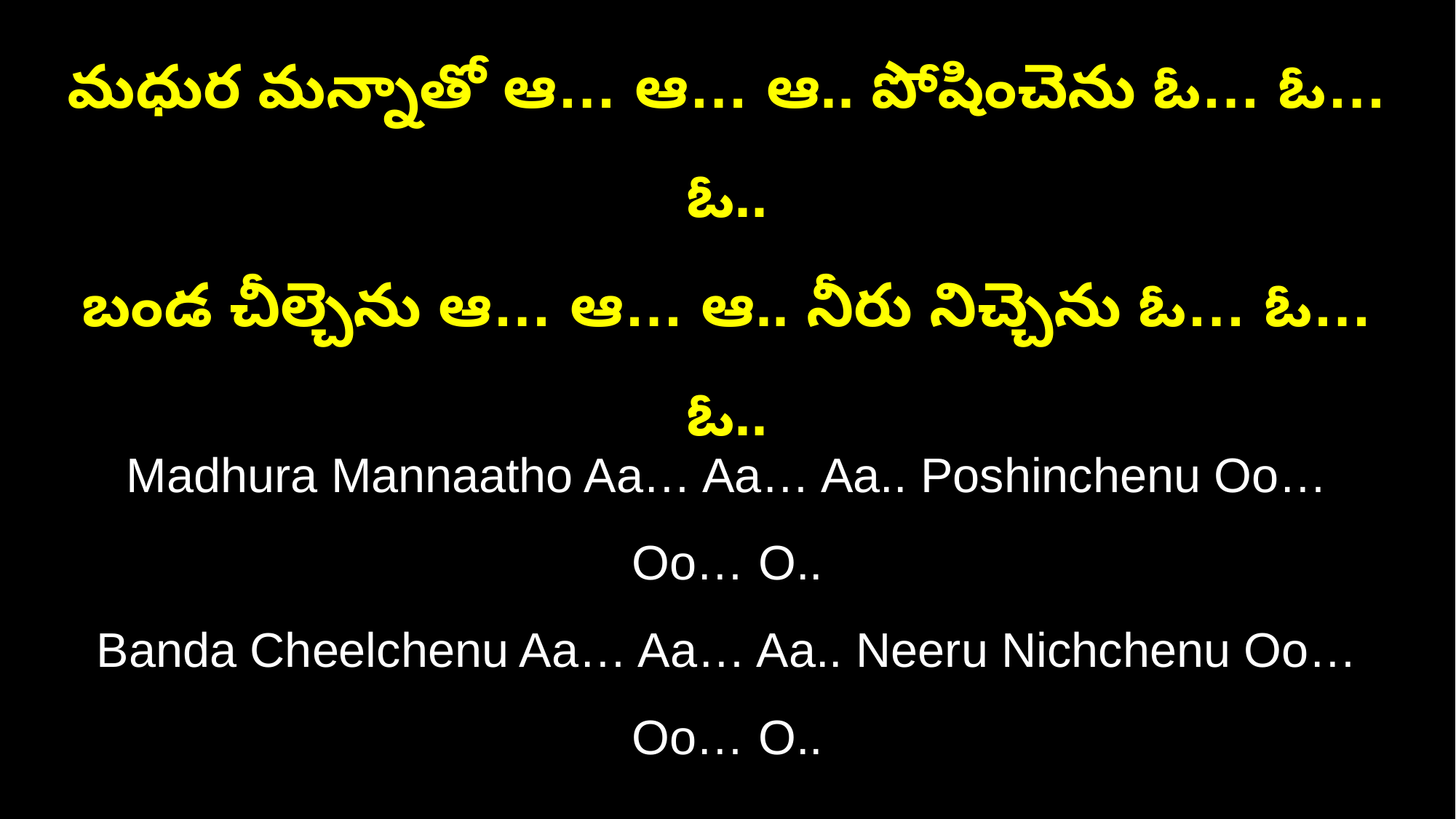

మధుర మన్నాతో ఆ… ఆ… ఆ.. పోషించెను ఓ… ఓ… ఓ..
బండ చీల్చెను ఆ… ఆ… ఆ.. నీరు నిచ్చెను ఓ… ఓ… ఓ..
Madhura Mannaatho Aa… Aa… Aa.. Poshinchenu Oo… Oo… O..
Banda Cheelchenu Aa… Aa… Aa.. Neeru Nichchenu Oo… Oo… O..